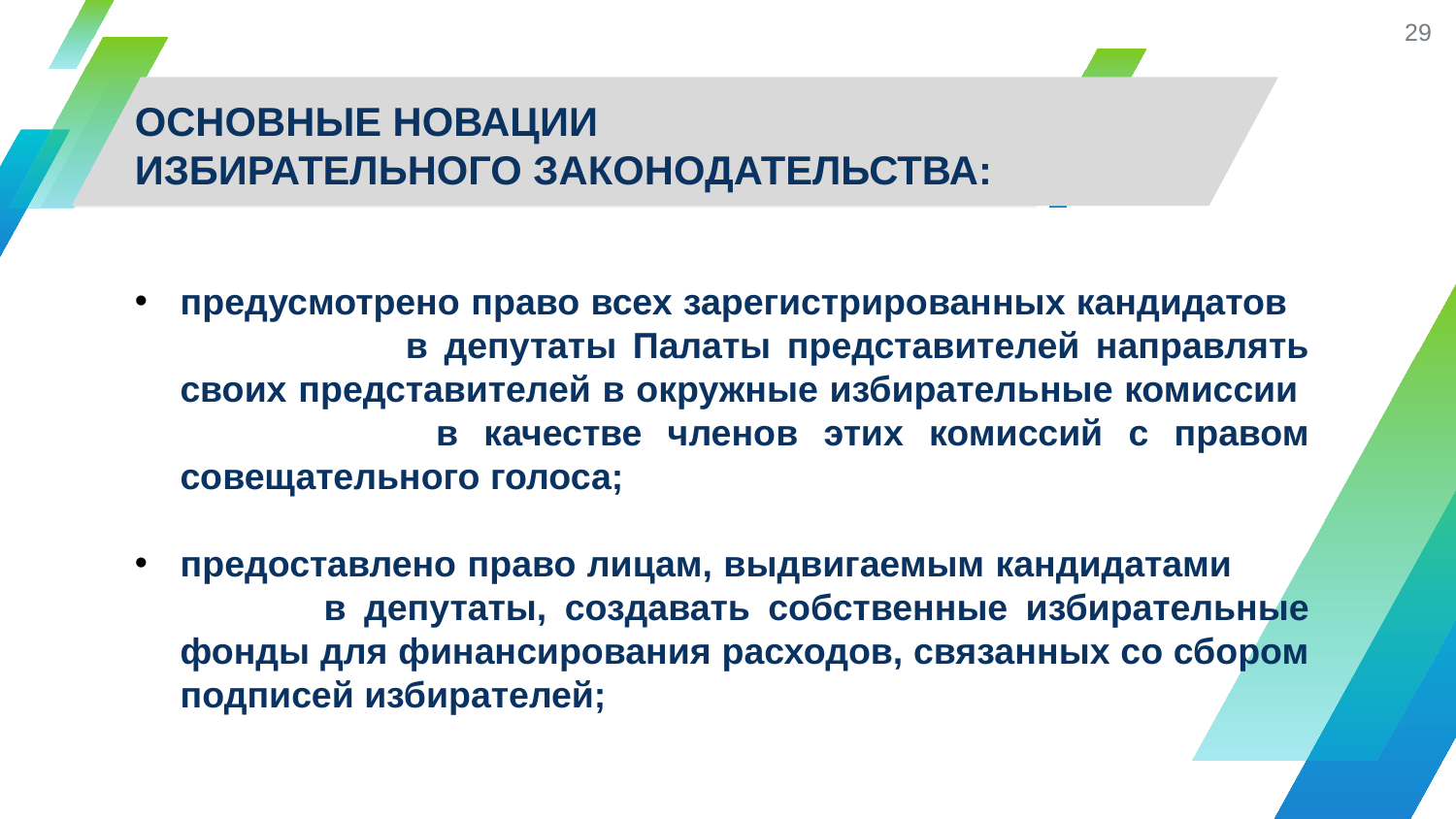

29

ОСНОВНЫЕ НОВАЦИИ
ИЗБИРАТЕЛЬНОГО ЗАКОНОДАТЕЛЬСТВА:
предусмотрено право всех зарегистрированных кандидатов                 в депутаты Палаты представителей направлять своих представителей в окружные избирательные комиссии            в качестве членов этих комиссий с правом совещательного голоса;

предоставлено право лицам, выдвигаемым кандидатами                в депутаты, создавать собственные избирательные фонды для финансирования расходов, связанных со сбором подписей избирателей;